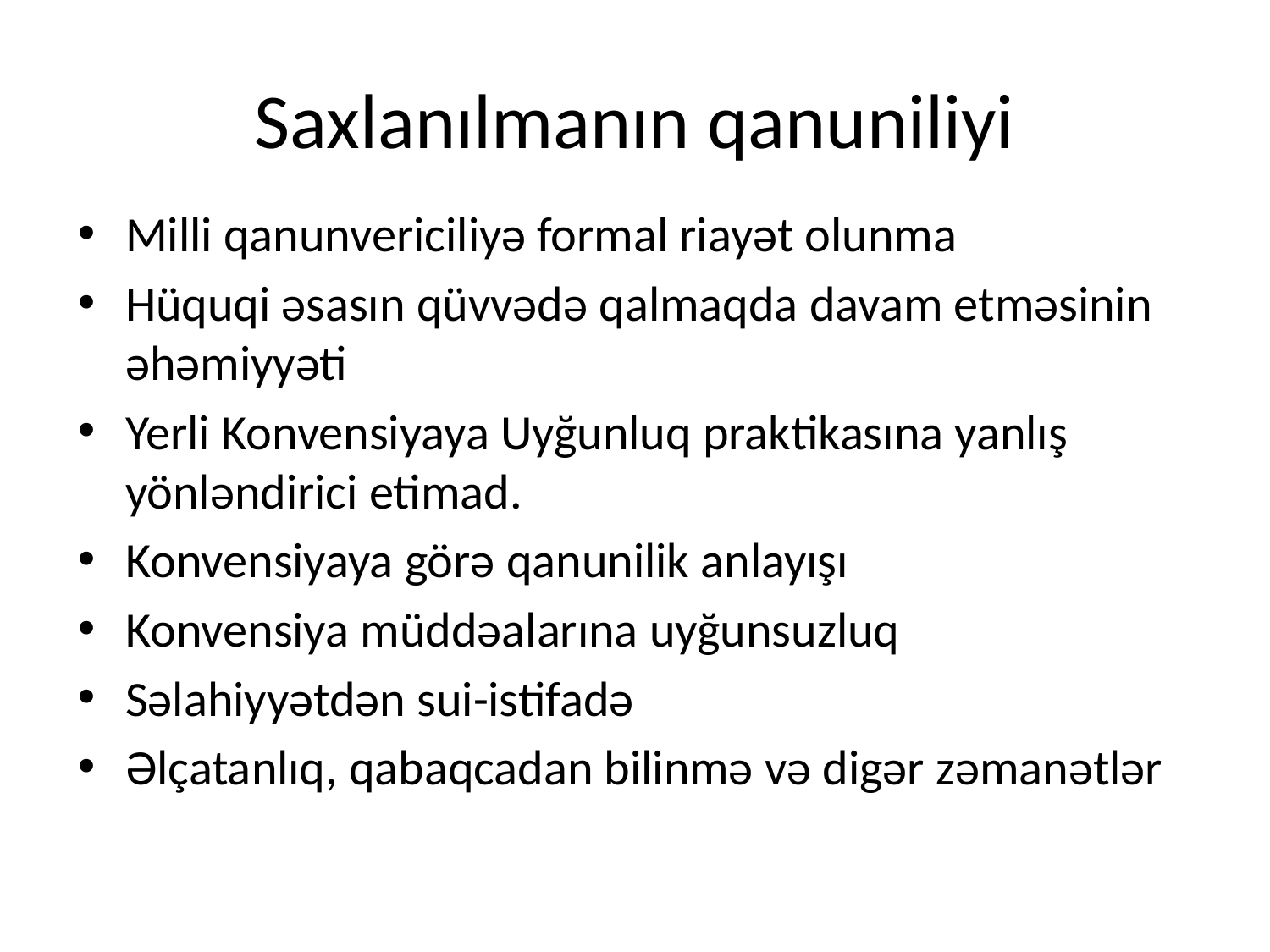

# Saxlanılmanın qanuniliyi
Milli qanunvericiliyə formal riayət olunma
Hüquqi əsasın qüvvədə qalmaqda davam etməsinin əhəmiyyəti
Yerli Konvensiyaya Uyğunluq praktikasına yanlış yönləndirici etimad.
Konvensiyaya görə qanunilik anlayışı
Konvensiya müddəalarına uyğunsuzluq
Səlahiyyətdən sui-istifadə
Əlçatanlıq, qabaqcadan bilinmə və digər zəmanətlər